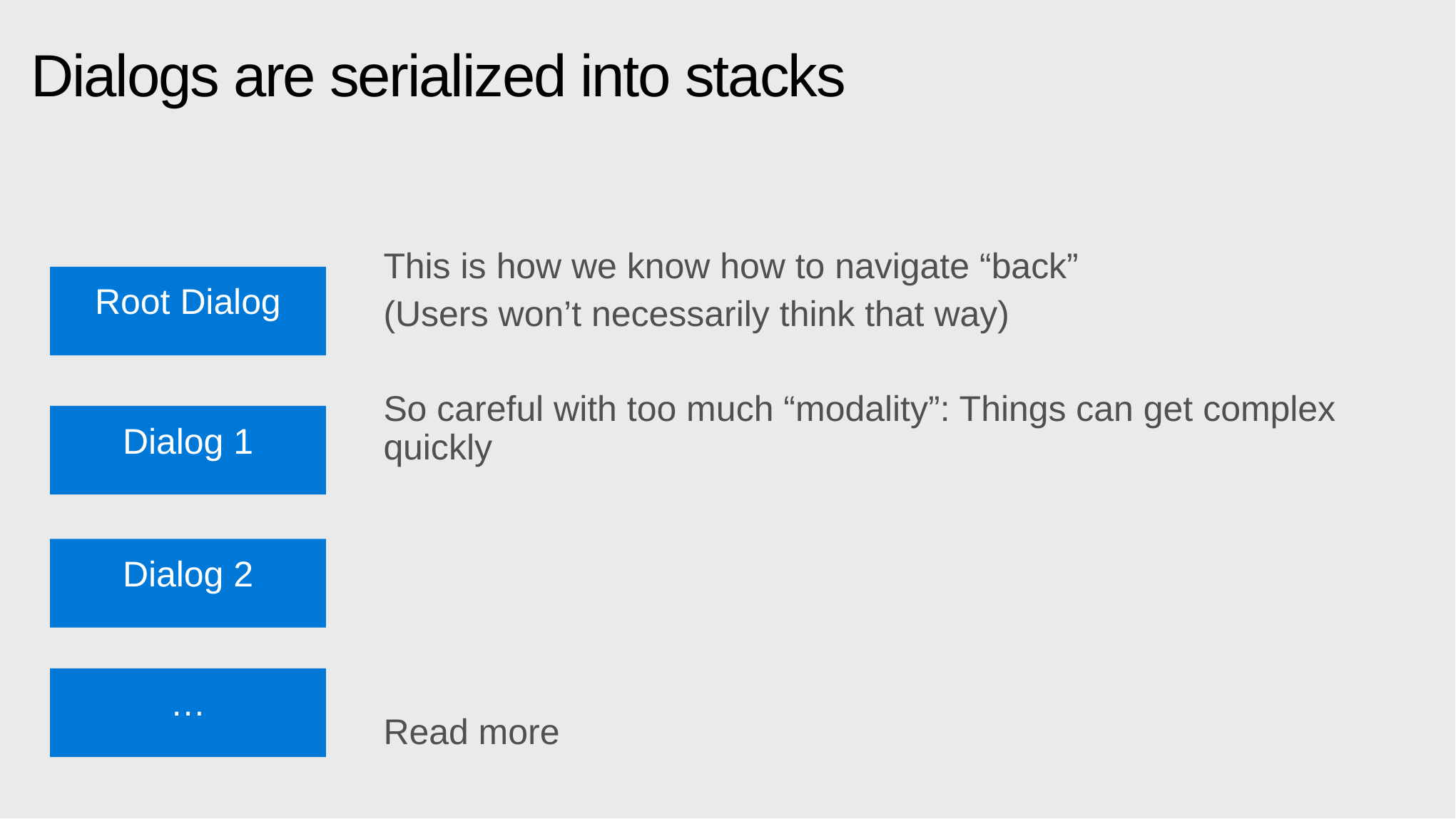

# Dialogs are serialized into stacks
This is how we know how to navigate “back”
(Users won’t necessarily think that way)

So careful with too much “modality”: Things can get complex quickly

Read more
Root Dialog
Dialog 1
Dialog 2
…